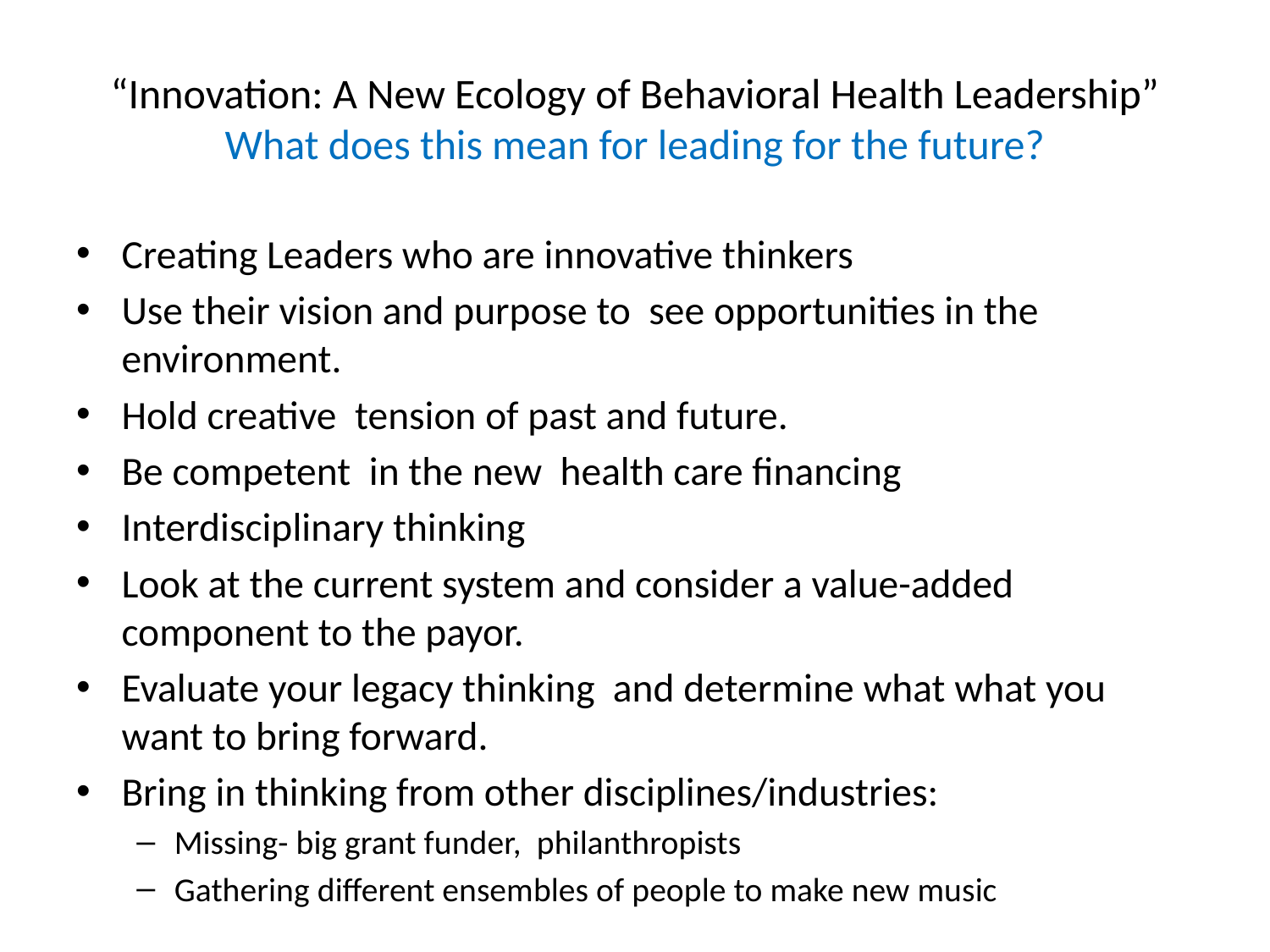

# “Innovation: A New Ecology of Behavioral Health Leadership” What does this mean for leading for the future?
Creating Leaders who are innovative thinkers
Use their vision and purpose to  see opportunities in the environment.
Hold creative  tension of past and future.
Be competent  in the new  health care financing
Interdisciplinary thinking
Look at the current system and consider a value-added component to the payor.
Evaluate your legacy thinking  and determine what what you want to bring forward.
Bring in thinking from other disciplines/industries:
Missing- big grant funder,  philanthropists
Gathering different ensembles of people to make new music